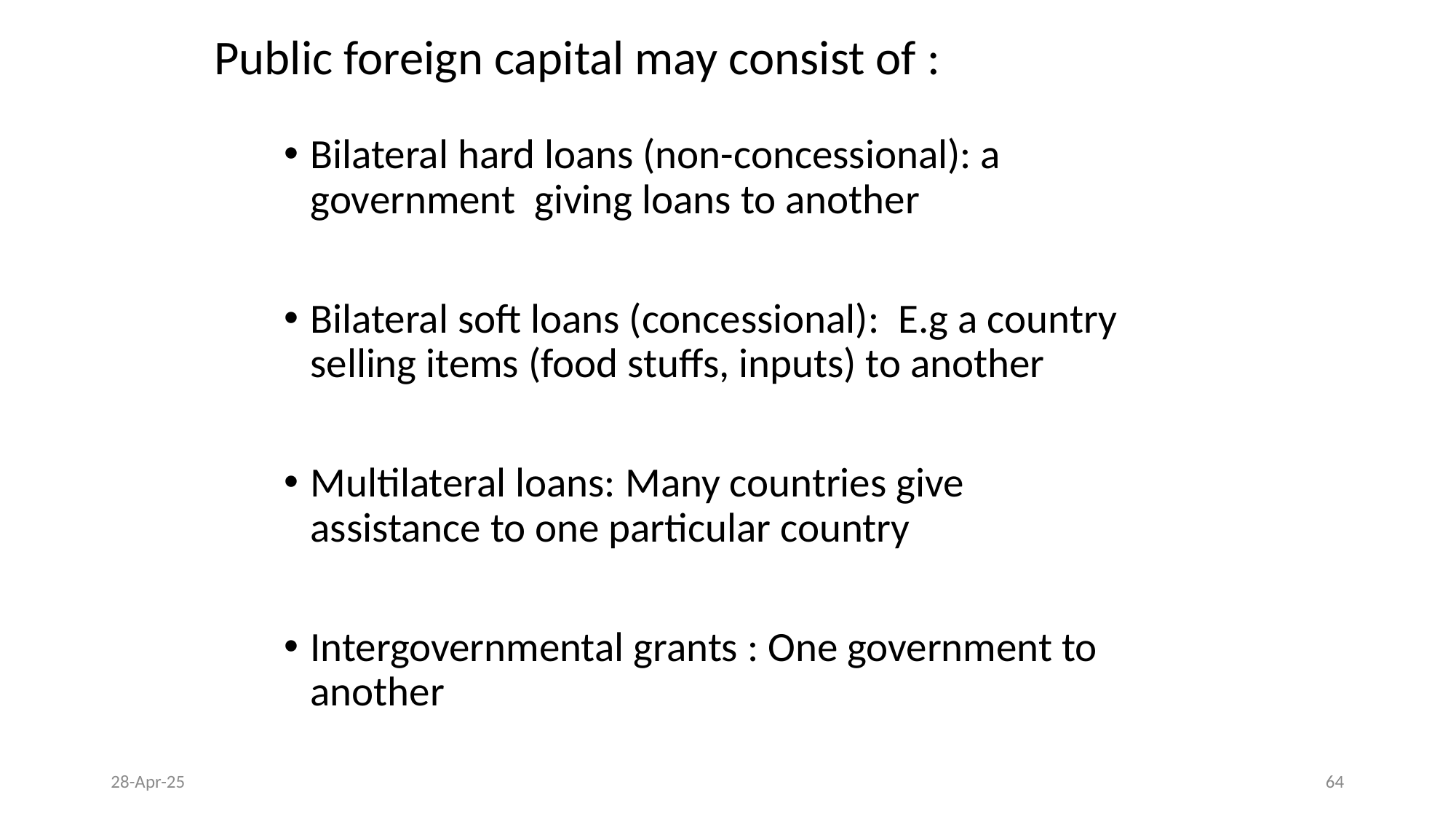

# Public foreign capital may consist of :
Bilateral hard loans (non-concessional): a government  giving loans to another

Bilateral soft loans (concessional):  E.g a country selling items (food stuffs, inputs) to another

Multilateral loans: Many countries give assistance to one particular country

Intergovernmental grants : One government to another

28-Apr-25
64